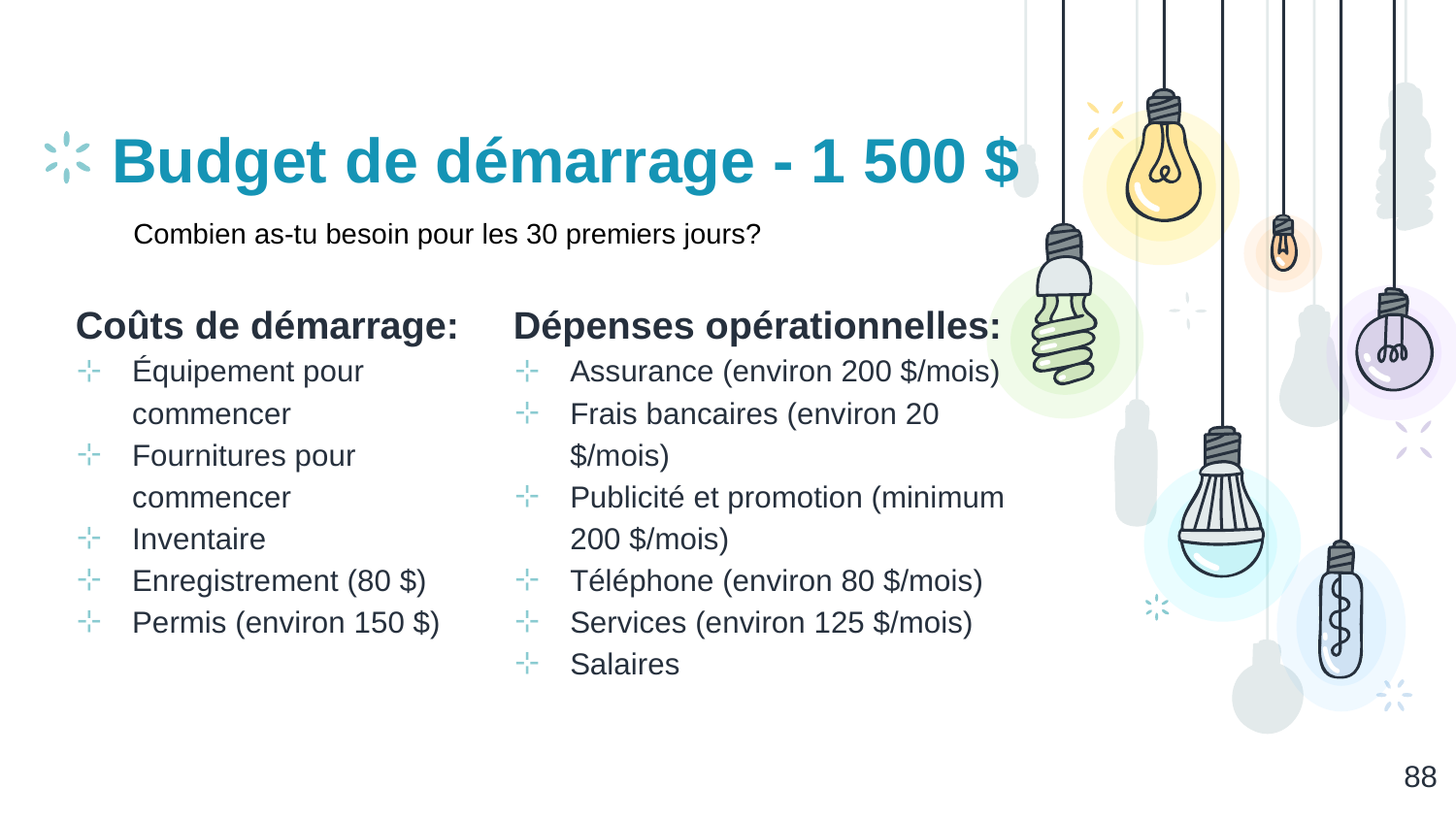

# Budget de démarrage - 1 500 $
Combien as-tu besoin pour les 30 premiers jours?
Coûts de démarrage:
Équipement pour commencer
Fournitures pour commencer
Inventaire
Enregistrement (80 $)
Permis (environ 150 $)

Dépenses opérationnelles:
Assurance (environ 200 $/mois)
Frais bancaires (environ 20 $/mois)
Publicité et promotion (minimum 200 $/mois)
Téléphone (environ 80 $/mois)
Services (environ 125 $/mois)
Salaires

88